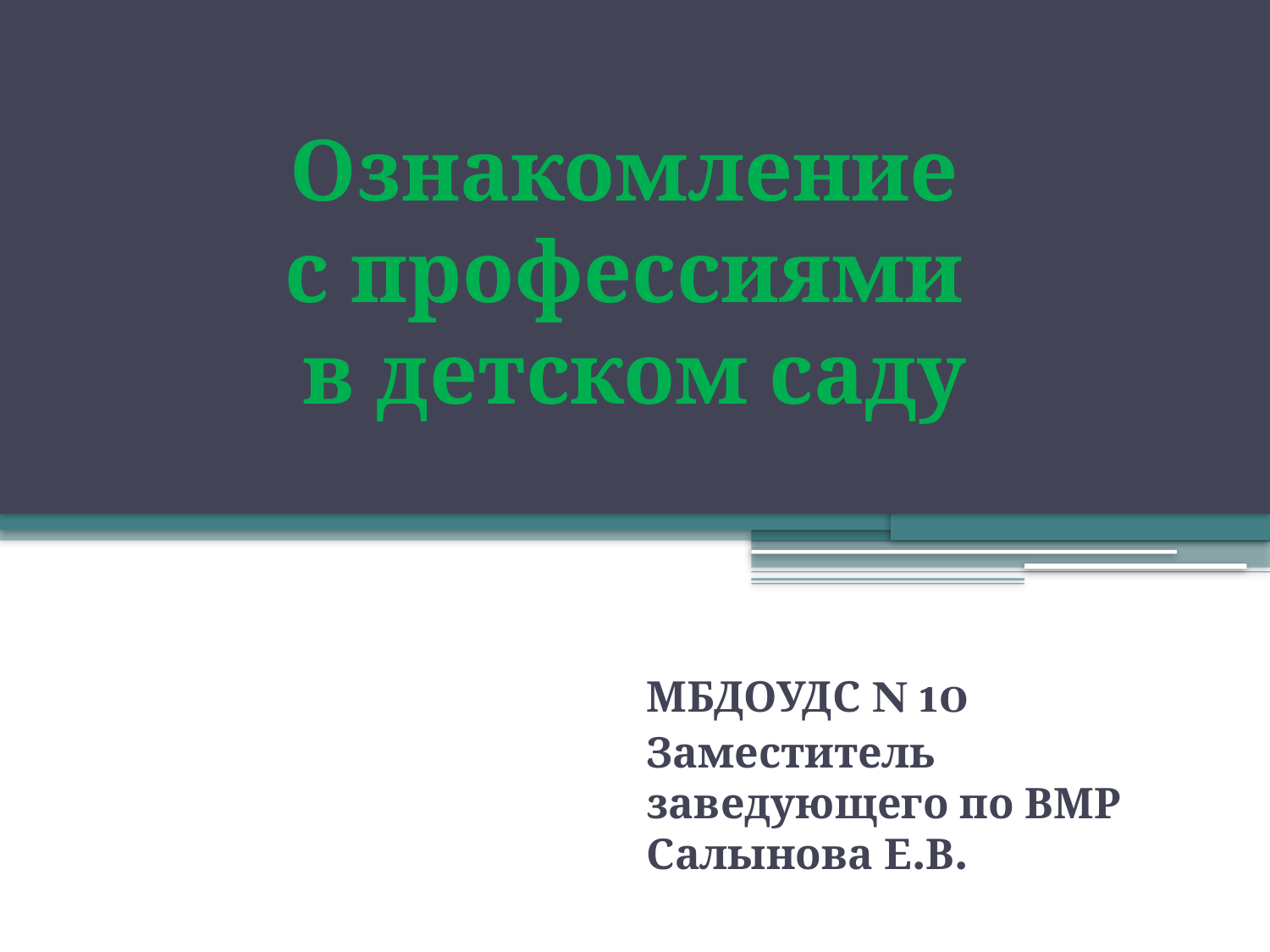

# Ознакомление с профессиями в детском саду
МБДОУДС N 10
Заместитель заведующего по ВМР Салынова Е.В.